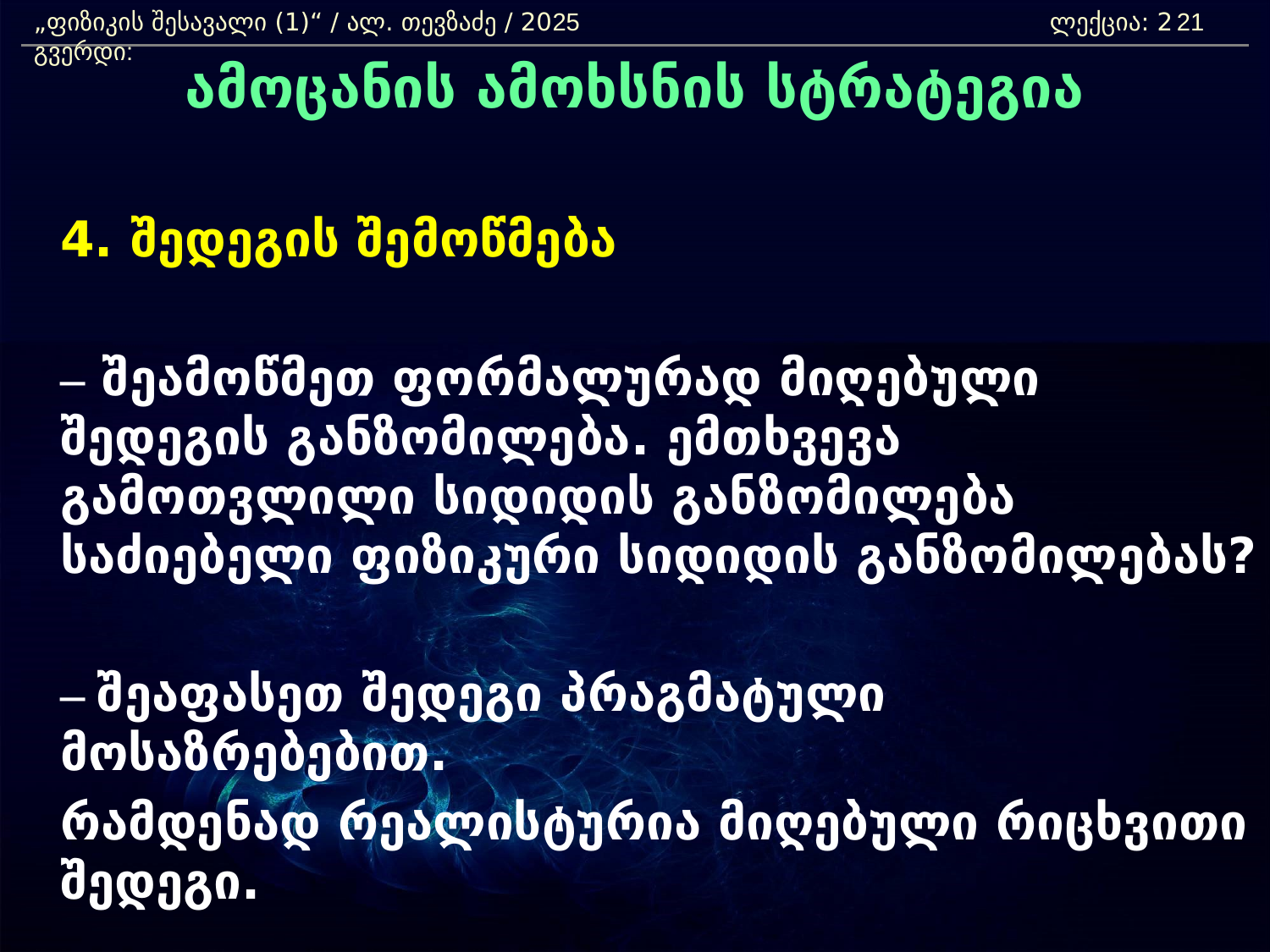

„ფიზიკის შესავალი (1)“ / ალ. თევზაძე / 2025 				ლექცია: 2	    გვერდი:
21
ამოცანის ამოხსნის სტრატეგია

	4. შედეგის შემოწმება

	– შეამოწმეთ ფორმალურად მიღებული შედეგის განზომილება. ემთხვევა გამოთვლილი სიდიდის განზომილება საძიებელი ფიზიკური სიდიდის განზომილებას?

	– შეაფასეთ შედეგი პრაგმატული მოსაზრებებით.
	რამდენად რეალისტურია მიღებული რიცხვითი შედეგი.